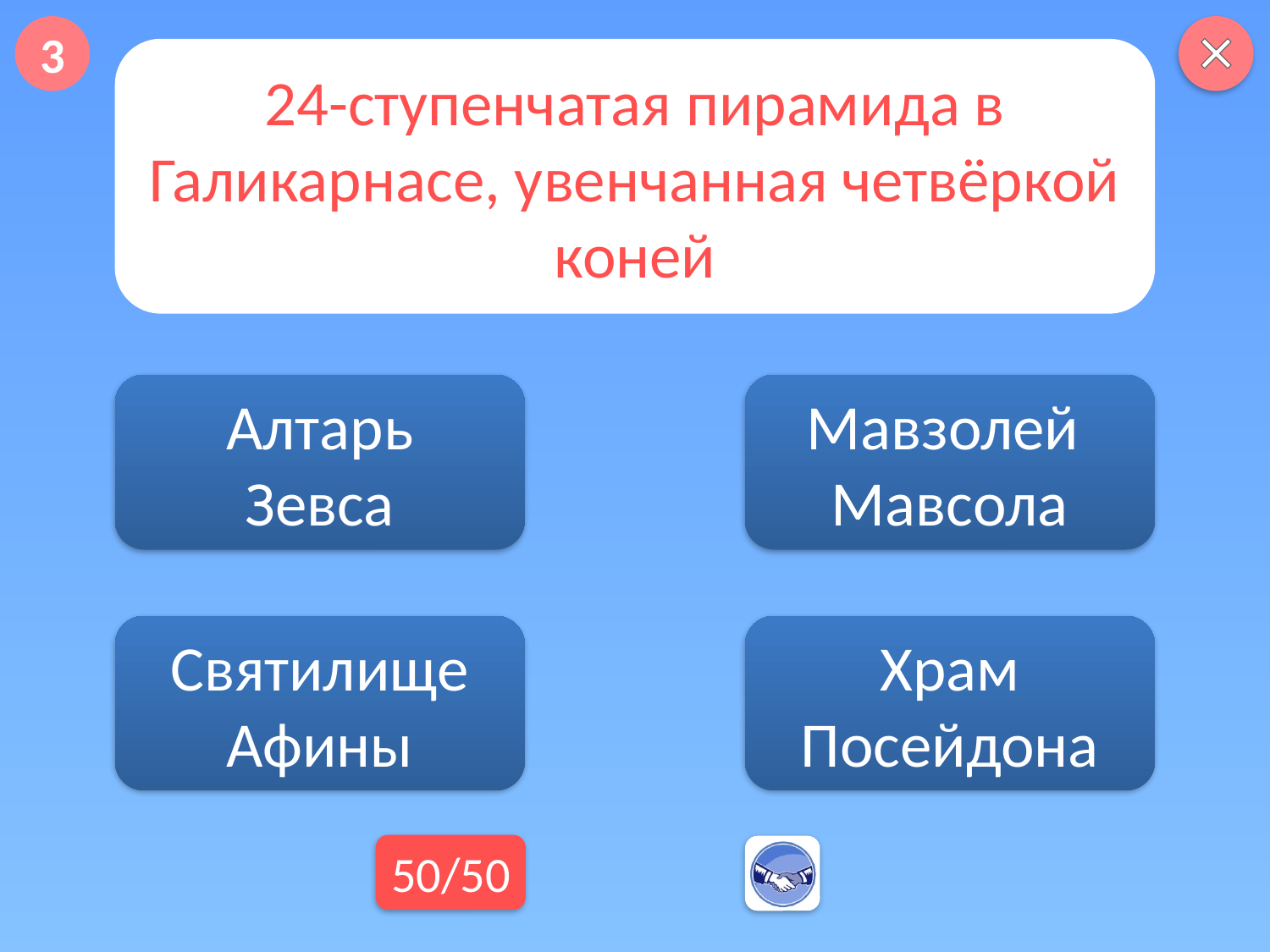

3
24-ступенчатая пирамида в Галикарнасе, увенчанная четвёркой коней
Алтарь
Зевса
Мавзолей
Мавсола
Святилище
Афины
Храм
Посейдона
50/50